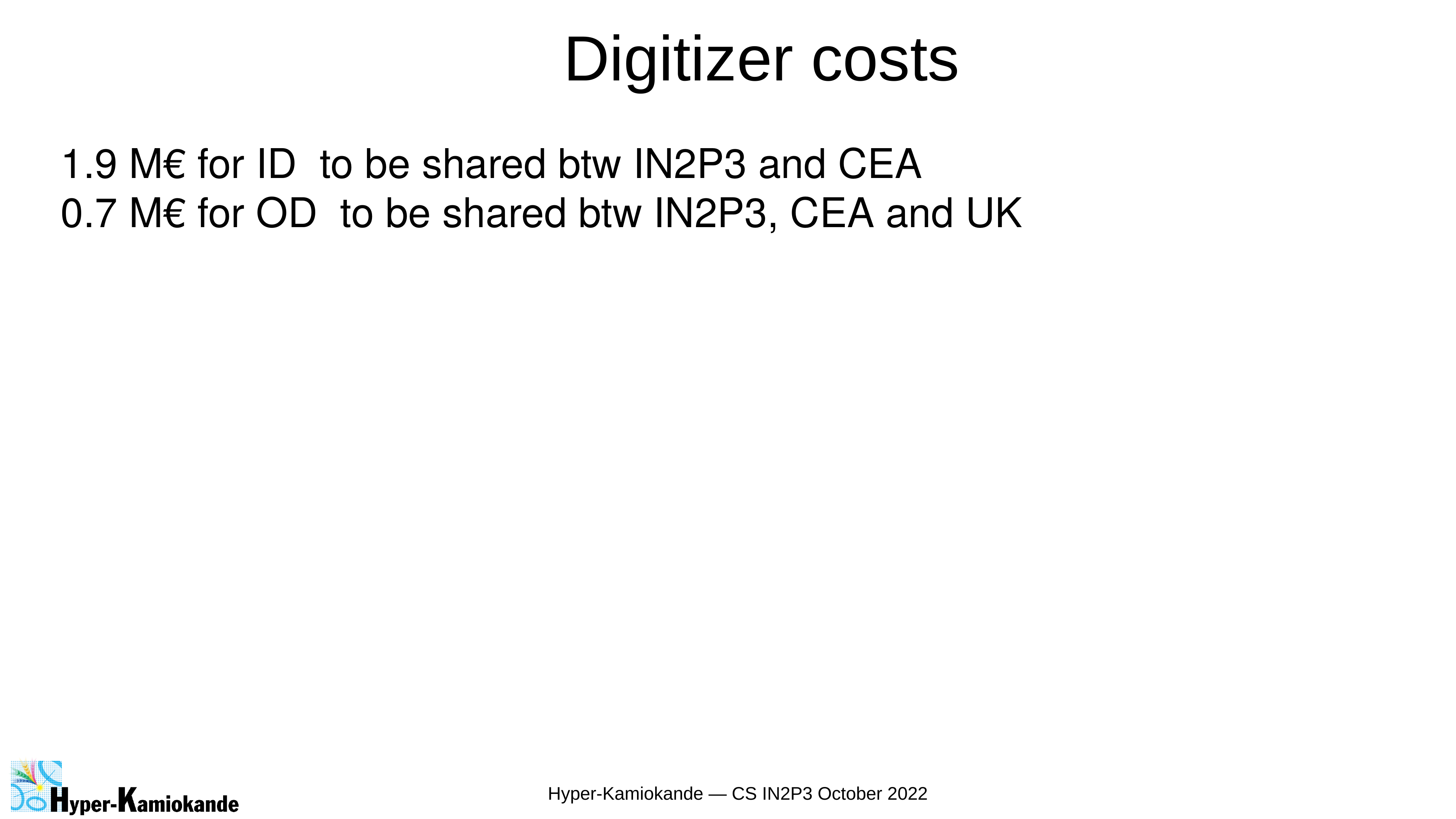

Digitizer costs
1.9 M€ for ID  to be shared btw IN2P3 and CEA
0.7 M€ for OD  to be shared btw IN2P3, CEA and UK